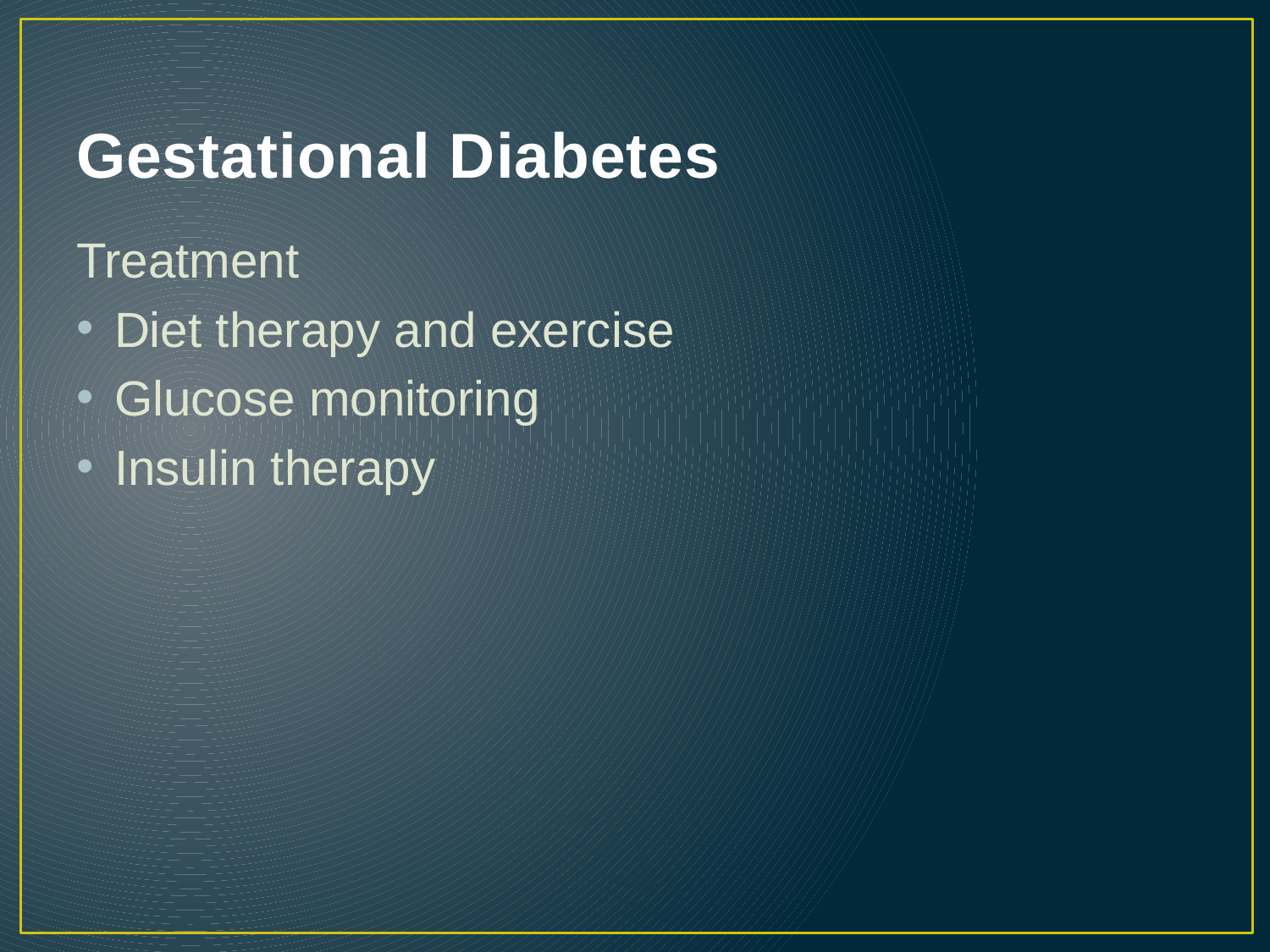

# Gestational Diabetes
Treatment
Diet therapy and exercise
Glucose monitoring
Insulin therapy